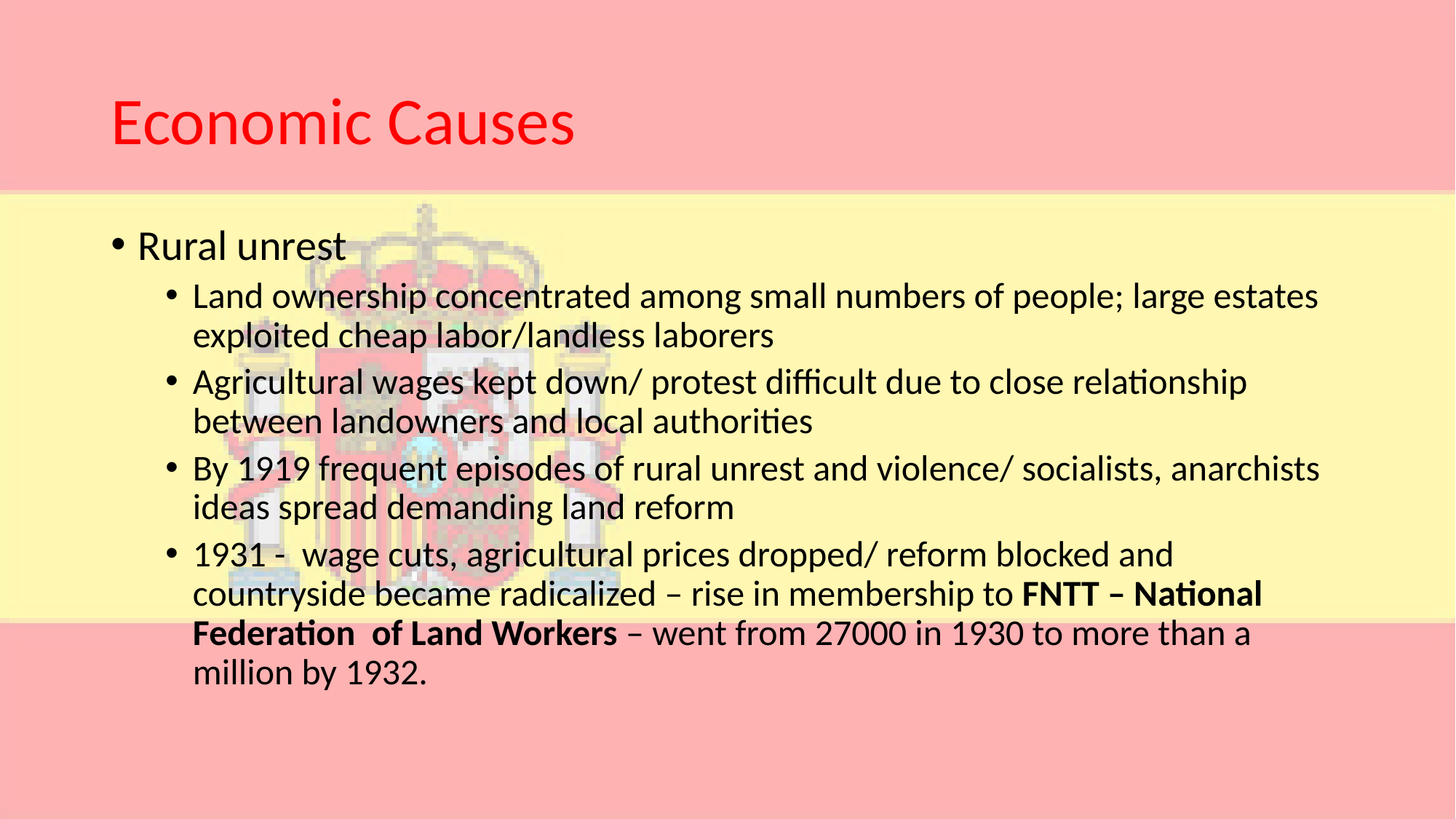

# Economic Causes
Rural unrest
Land ownership concentrated among small numbers of people; large estates exploited cheap labor/landless laborers
Agricultural wages kept down/ protest difficult due to close relationship between landowners and local authorities
By 1919 frequent episodes of rural unrest and violence/ socialists, anarchists ideas spread demanding land reform
1931 -  wage cuts, agricultural prices dropped/ reform blocked and countryside became radicalized – rise in membership to FNTT – National Federation  of Land Workers – went from 27000 in 1930 to more than a million by 1932.